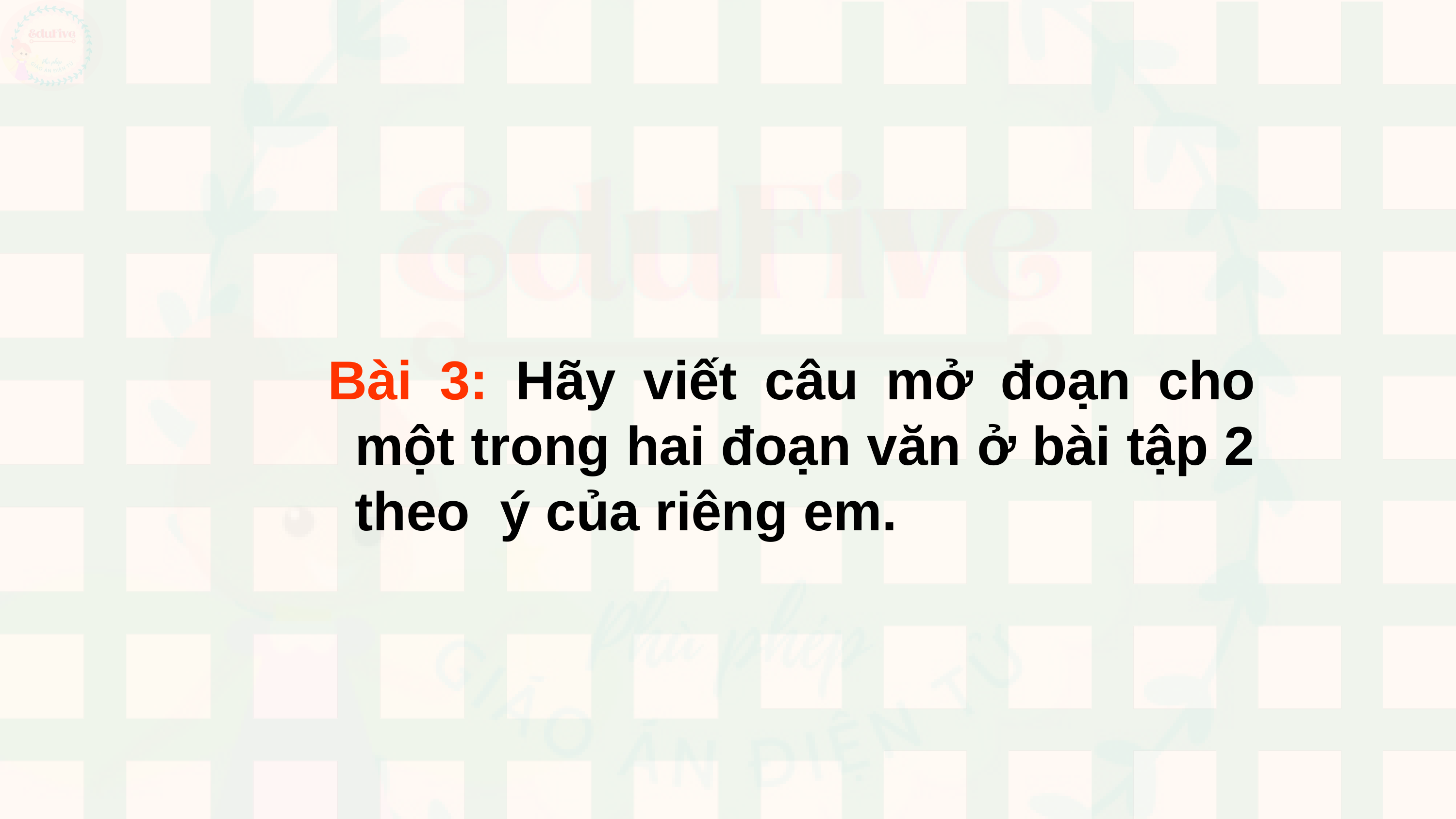

Bài 3: Hãy viết câu mở đoạn cho một trong hai đoạn văn ở bài tập 2 theo  ý của riêng em.